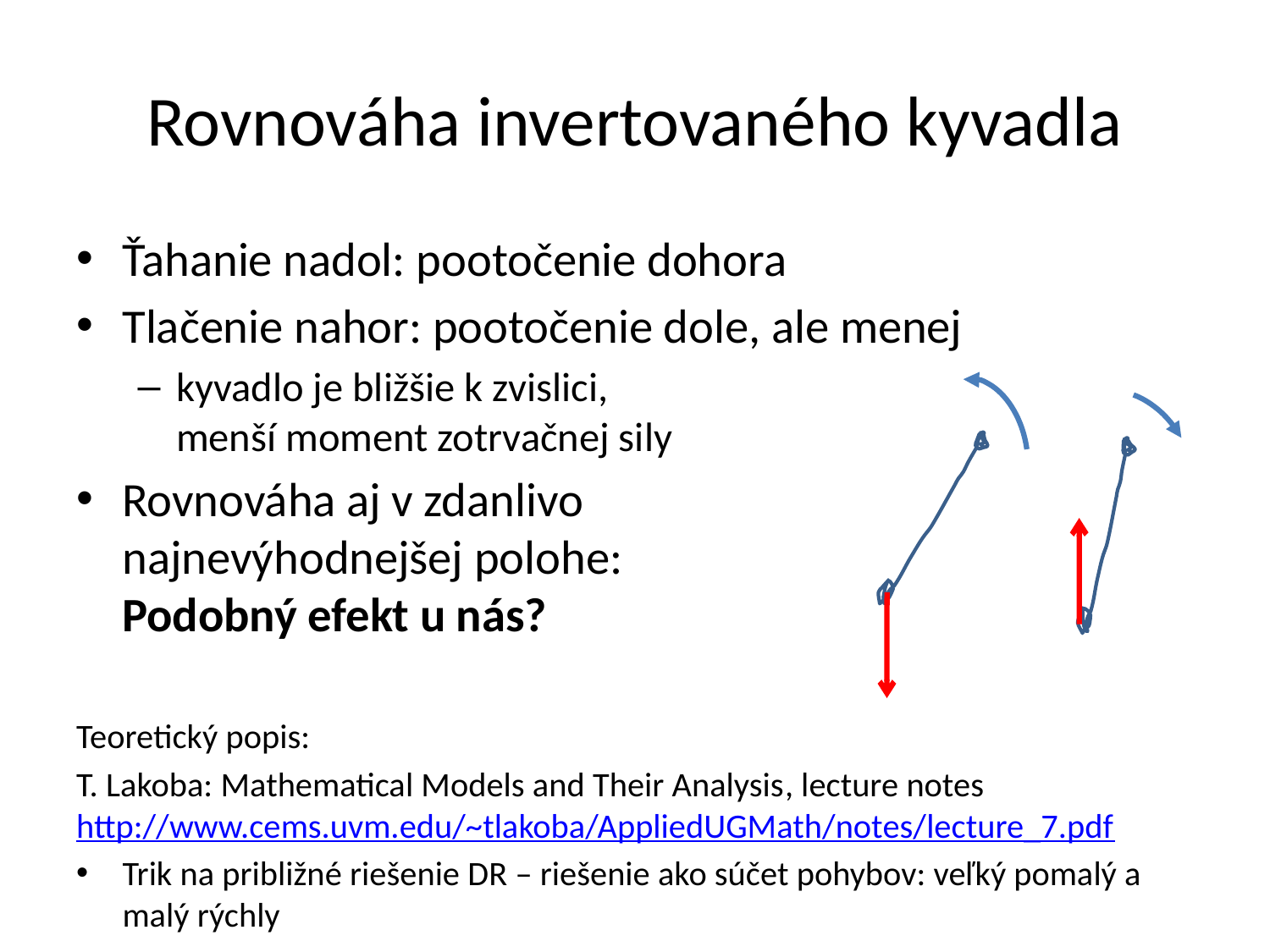

# Rovnováha invertovaného kyvadla
Ťahanie nadol: pootočenie dohora
Tlačenie nahor: pootočenie dole, ale menej
kyvadlo je bližšie k zvislici,
menší moment zotrvačnej sily
Rovnováha aj v zdanlivo
najnevýhodnejšej polohe:
Podobný efekt u nás?

Teoretický popis:
T. Lakoba: Mathematical Models and Their Analysis, lecture notes
http://www.cems.uvm.edu/~tlakoba/AppliedUGMath/notes/lecture_7.pdf
Trik na približné riešenie DR – riešenie ako súčet pohybov: veľký pomalý a malý rýchly